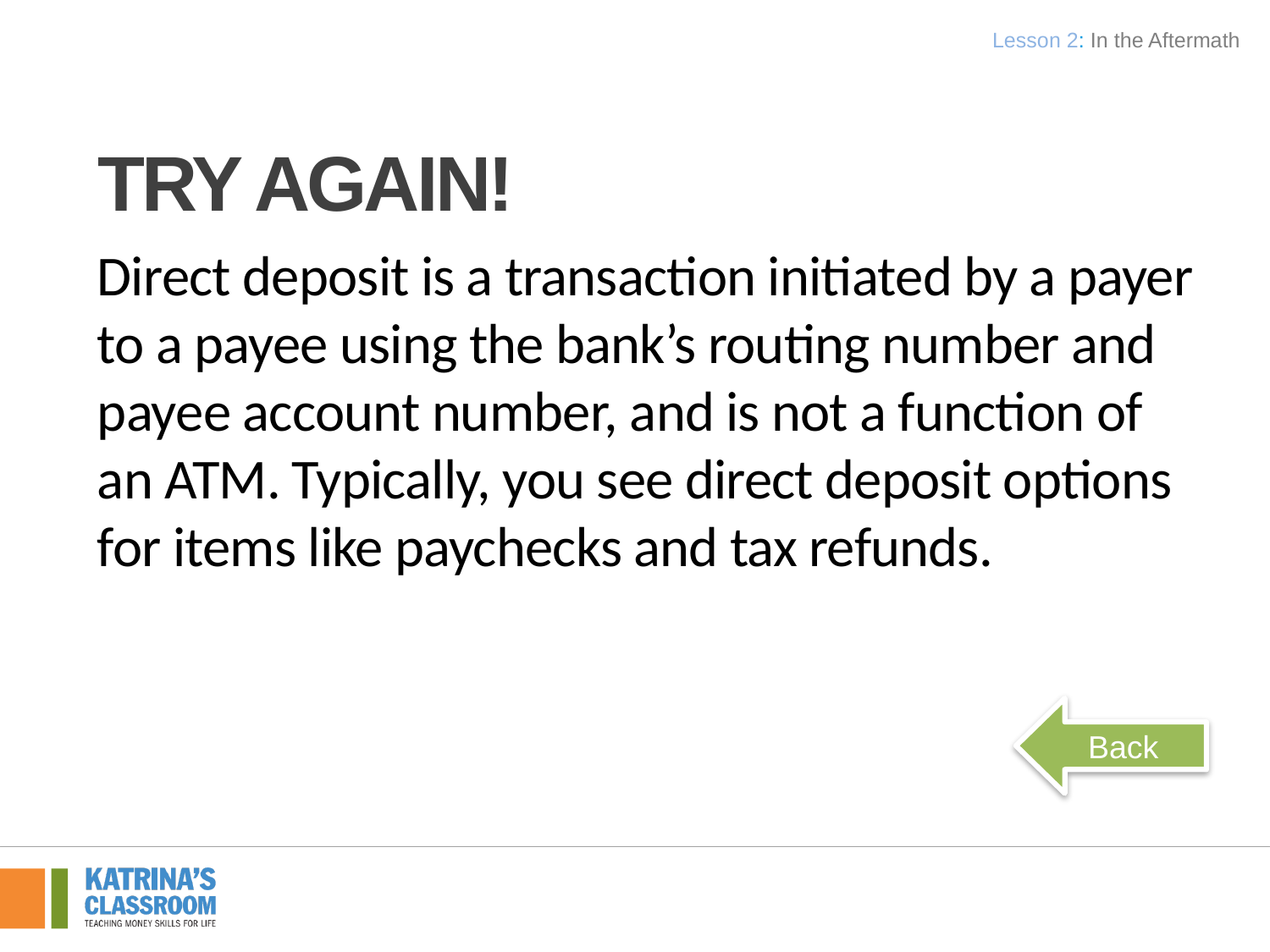

Lesson 2: In the Aftermath
Try Again!
Direct deposit is a transaction initiated by a payer to a payee using the bank’s routing number and payee account number, and is not a function of an ATM. Typically, you see direct deposit options for items like paychecks and tax refunds.
Back